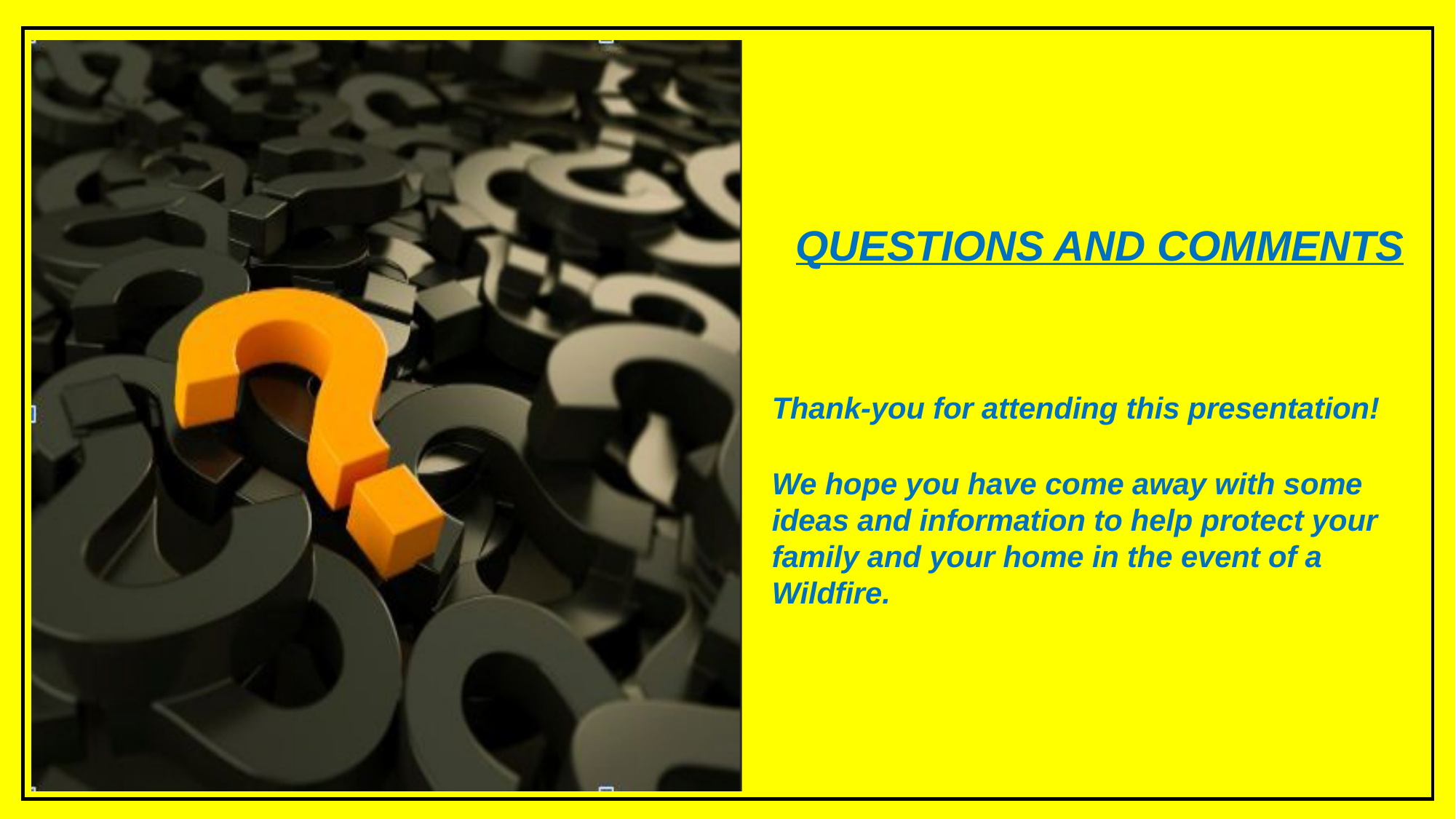

QUESTIONS AND COMMENTS
Thank-you for attending this presentation!

We hope you have come away with some ideas and information to help protect your family and your home in the event of a Wildfire.